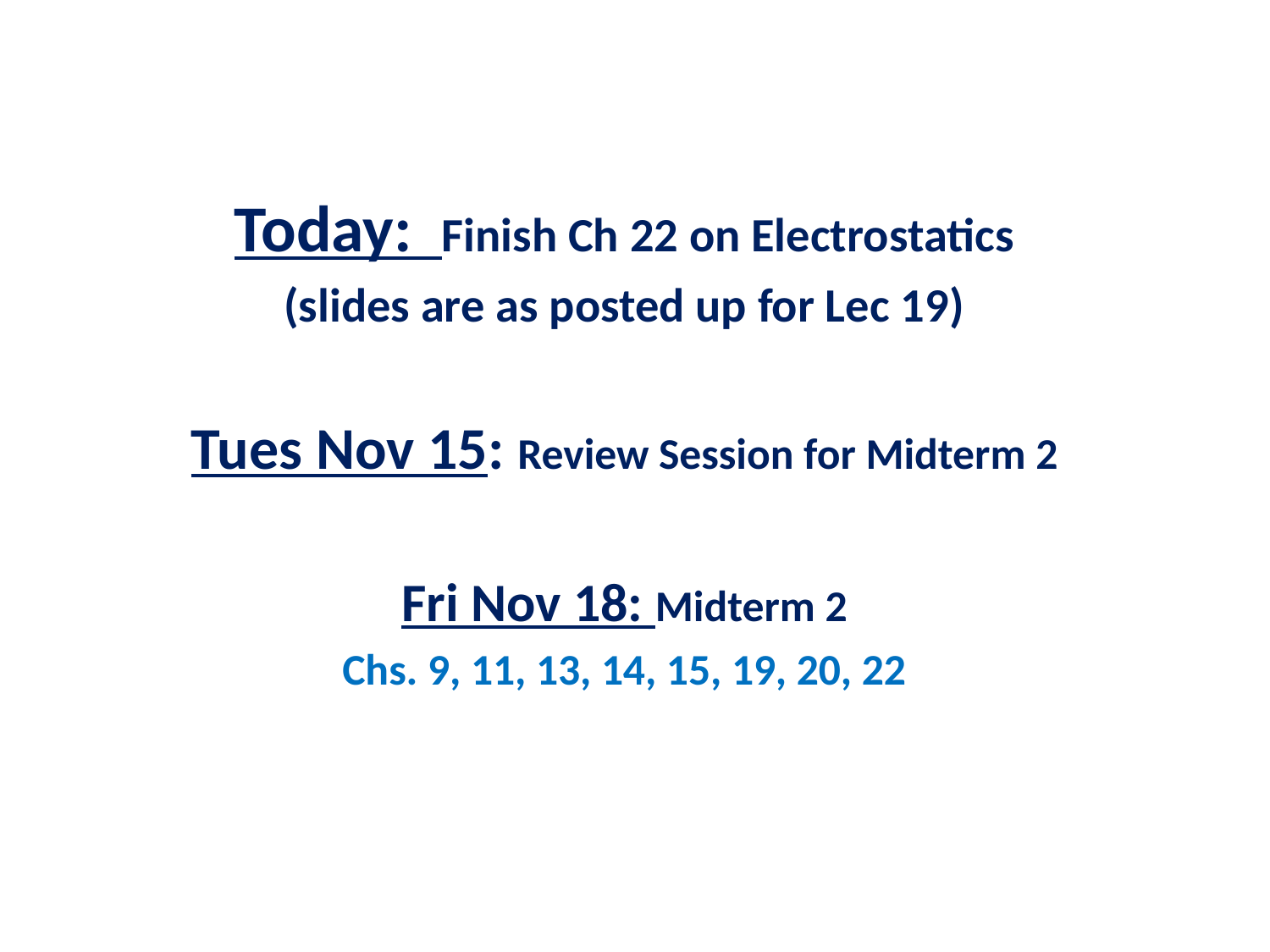

Today:  Finish Ch 22 on Electrostatics
(slides are as posted up for Lec 19)

Tues Nov 15: Review Session for Midterm 2

Fri Nov 18: Midterm 2
Chs. 9, 11, 13, 14, 15, 19, 20, 22